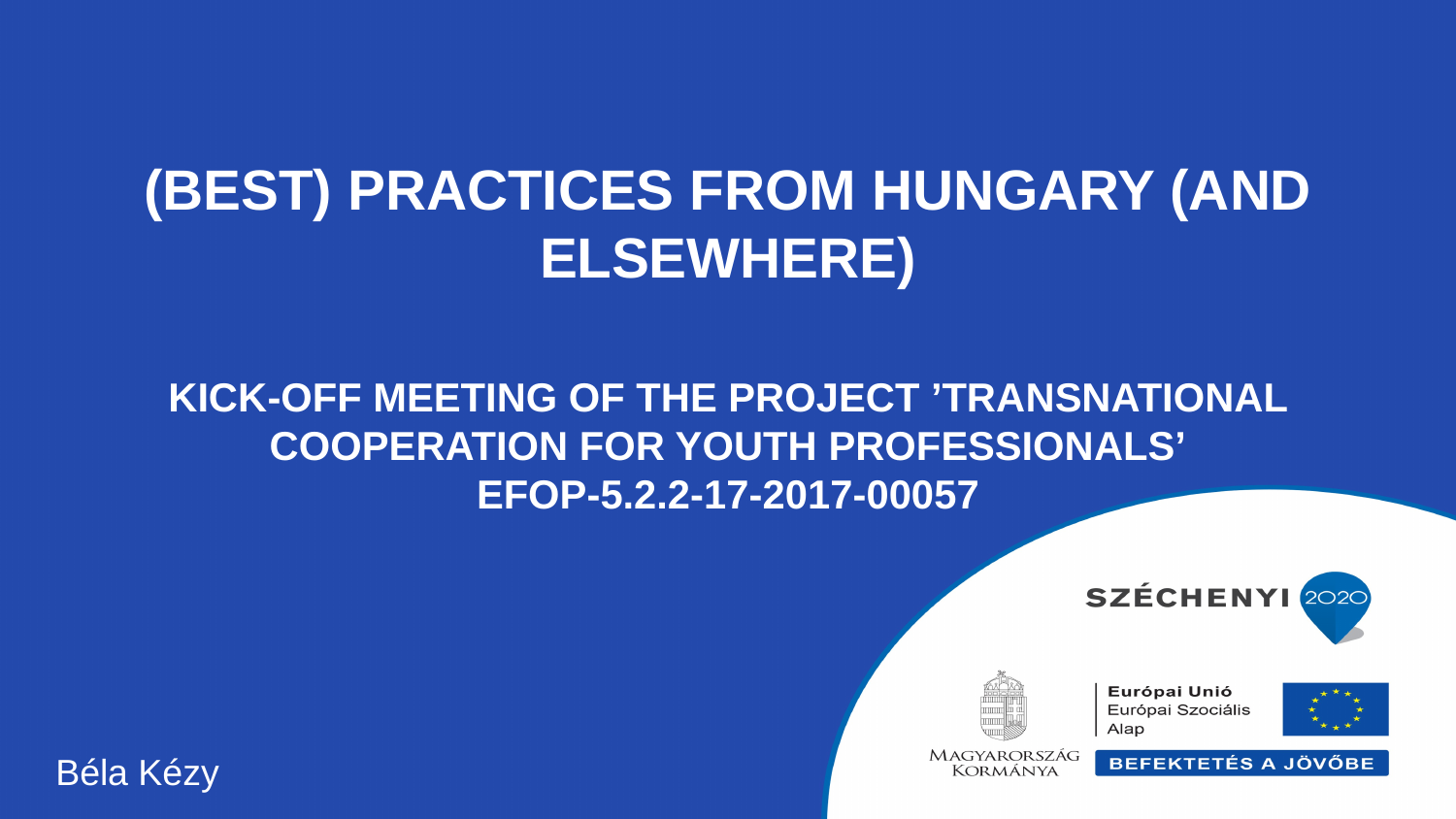

# (Best) Practices from hungary (and elsewhere) KICK-OFF MEETING OF THE PROJECT ’TRANSNATIONAL COOPERATION FOR YOUTH PROFESSIONALS’ EFOP-5.2.2-17-2017-00057
Béla Kézy